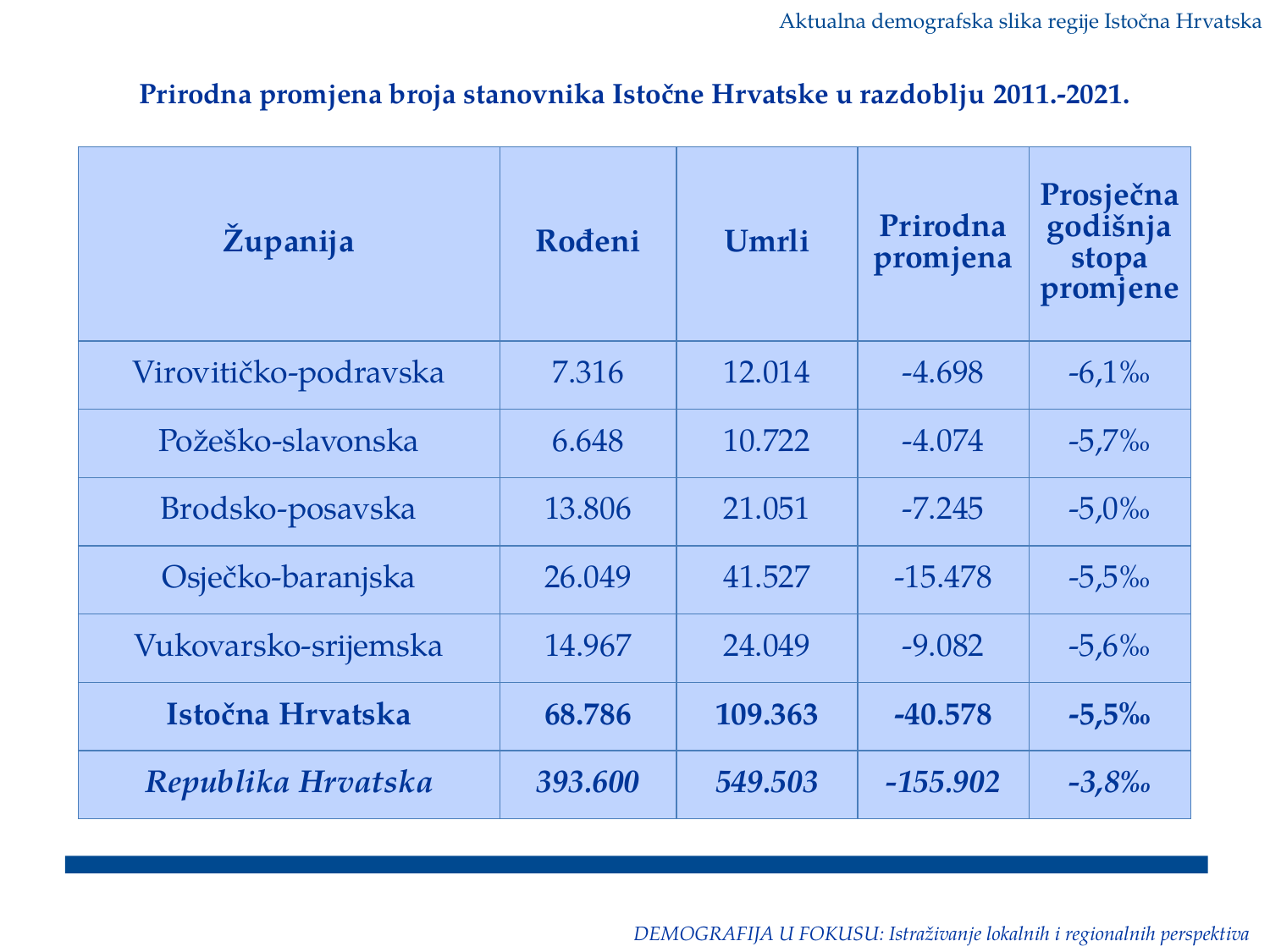

Aktualna demografska slika regije Istočna Hrvatska
Prirodna promjena broja stanovnika Istočne Hrvatske u razdoblju 2011.-2021.
| Županija | Rođeni | Umrli | Prirodna promjena | Prosječna godišnja stopa promjene |
| --- | --- | --- | --- | --- |
| Virovitičko-podravska | 7.316 | 12.014 | -4.698 | -6,1‰ |
| Požeško-slavonska | 6.648 | 10.722 | -4.074 | -5,7‰ |
| Brodsko-posavska | 13.806 | 21.051 | -7.245 | -5,0‰ |
| Osječko-baranjska | 26.049 | 41.527 | -15.478 | -5,5‰ |
| Vukovarsko-srijemska | 14.967 | 24.049 | -9.082 | -5,6‰ |
| Istočna Hrvatska | 68.786 | 109.363 | -40.578 | -5,5‰ |
| Republika Hrvatska | 393.600 | 549.503 | -155.902 | -3,8‰ |
 311 014   rođenih
 415 884      umrlih
-104 870 gubitak
DEMOGRAFIJA U FOKUSU: Istraživanje lokalnih i regionalnih perspektiva